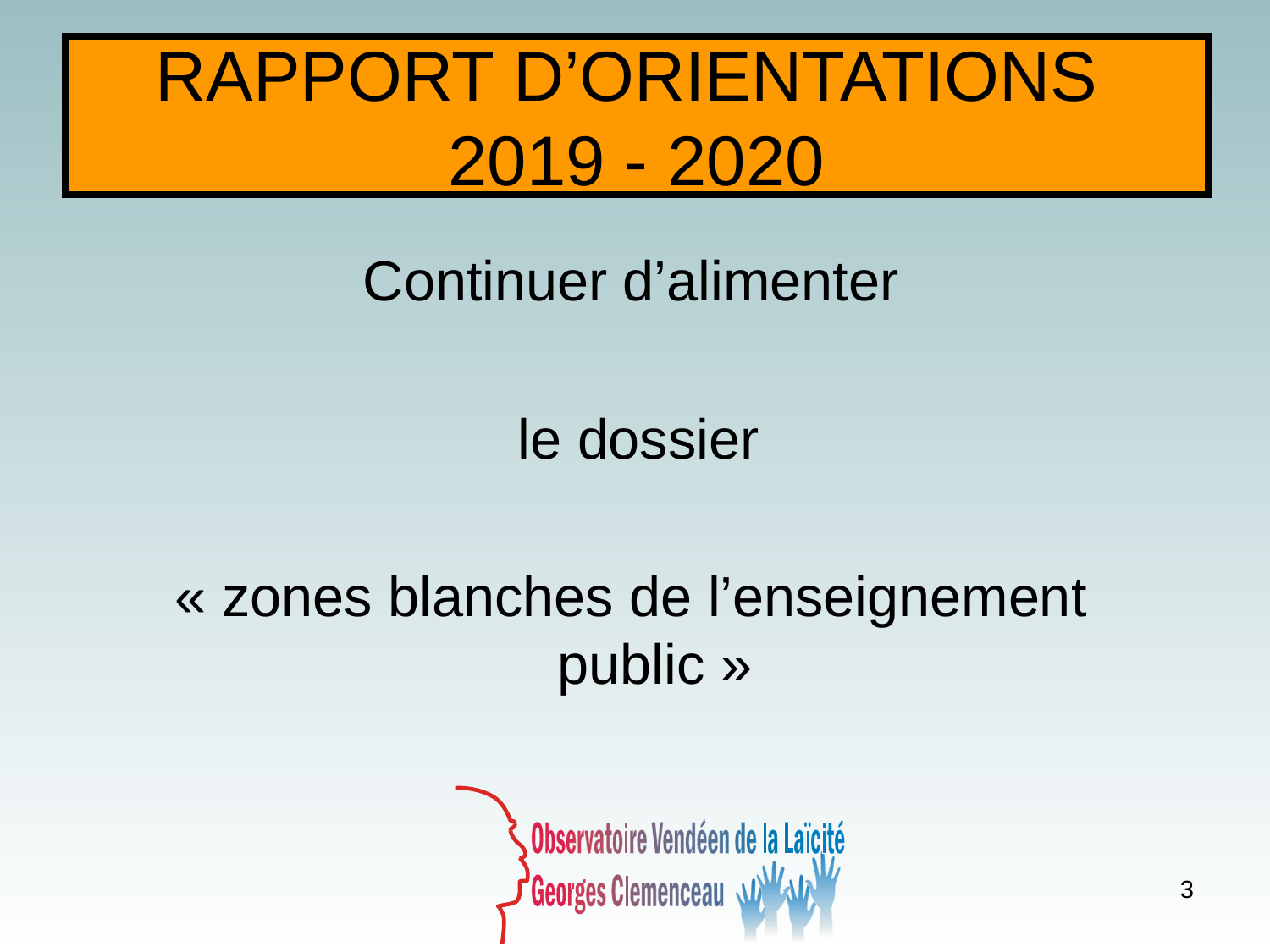

# RAPPORT D’ORIENTATIONS 2019 - 2020
Continuer d’alimenter

 le dossier

« zones blanches de l’enseignement public »

3